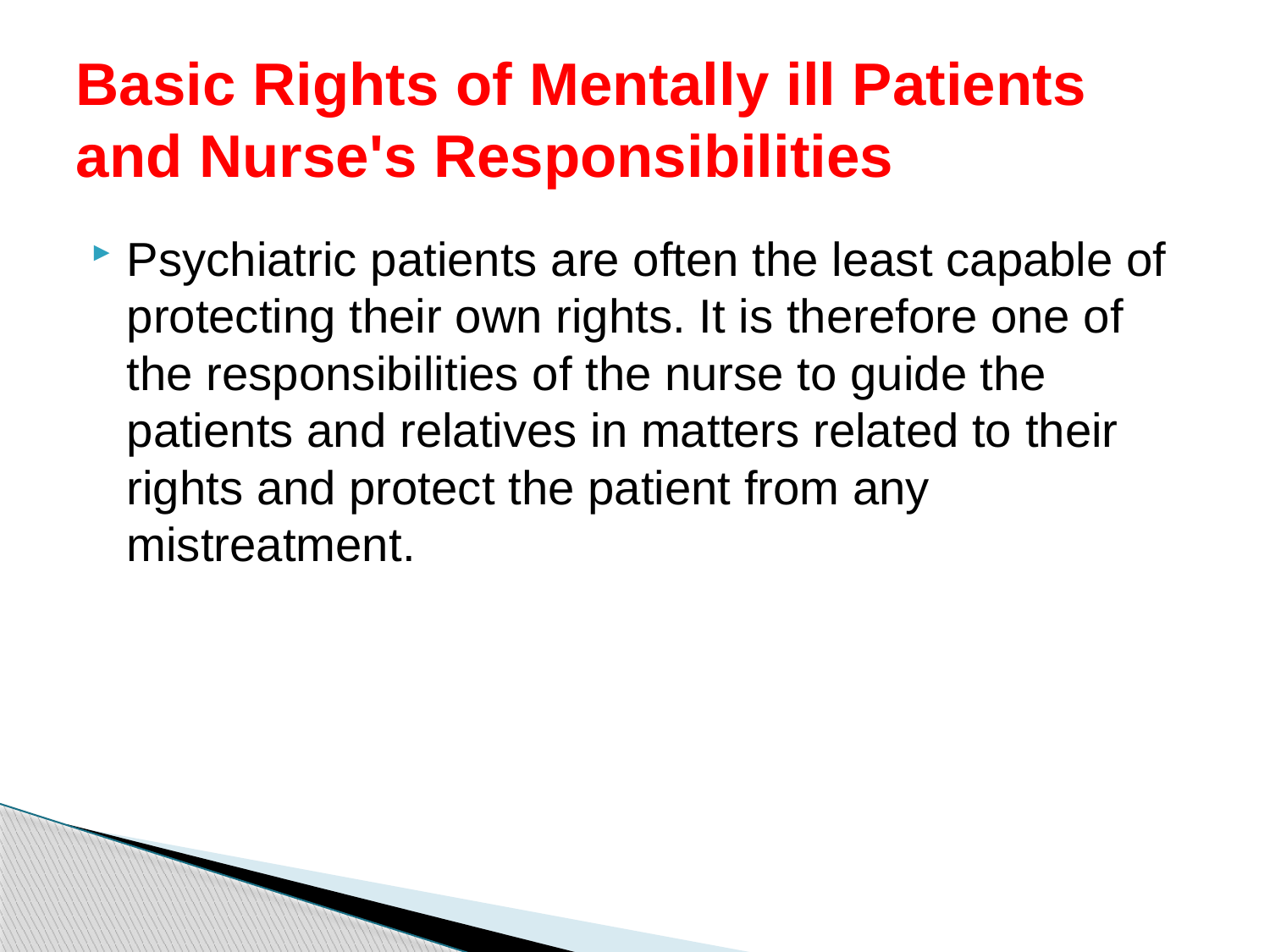

# Basic Rights of Mentally ill Patients and Nurse's Responsibilities
Psychiatric patients are often the least capable of protecting their own rights. It is therefore one of the responsibilities of the nurse to guide the patients and relatives in matters related to their rights and protect the patient from any mistreatment.